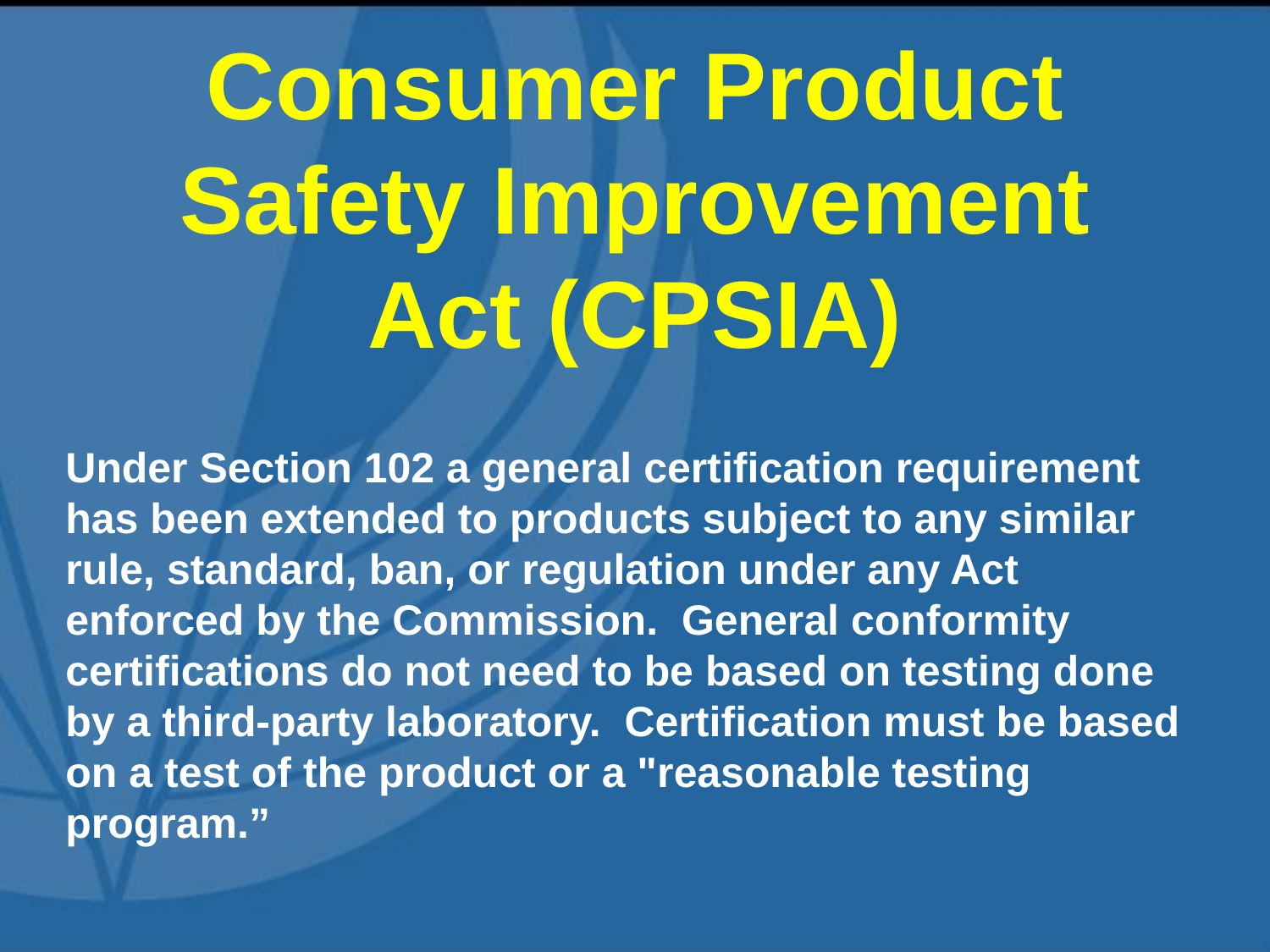

# Consumer Product Safety Improvement Act (CPSIA)
Under Section 102 a general certification requirement has been extended to products subject to any similar rule, standard, ban, or regulation under any Act enforced by the Commission.  General conformity certifications do not need to be based on testing done by a third-party laboratory.  Certification must be based on a test of the product or a "reasonable testing program.”